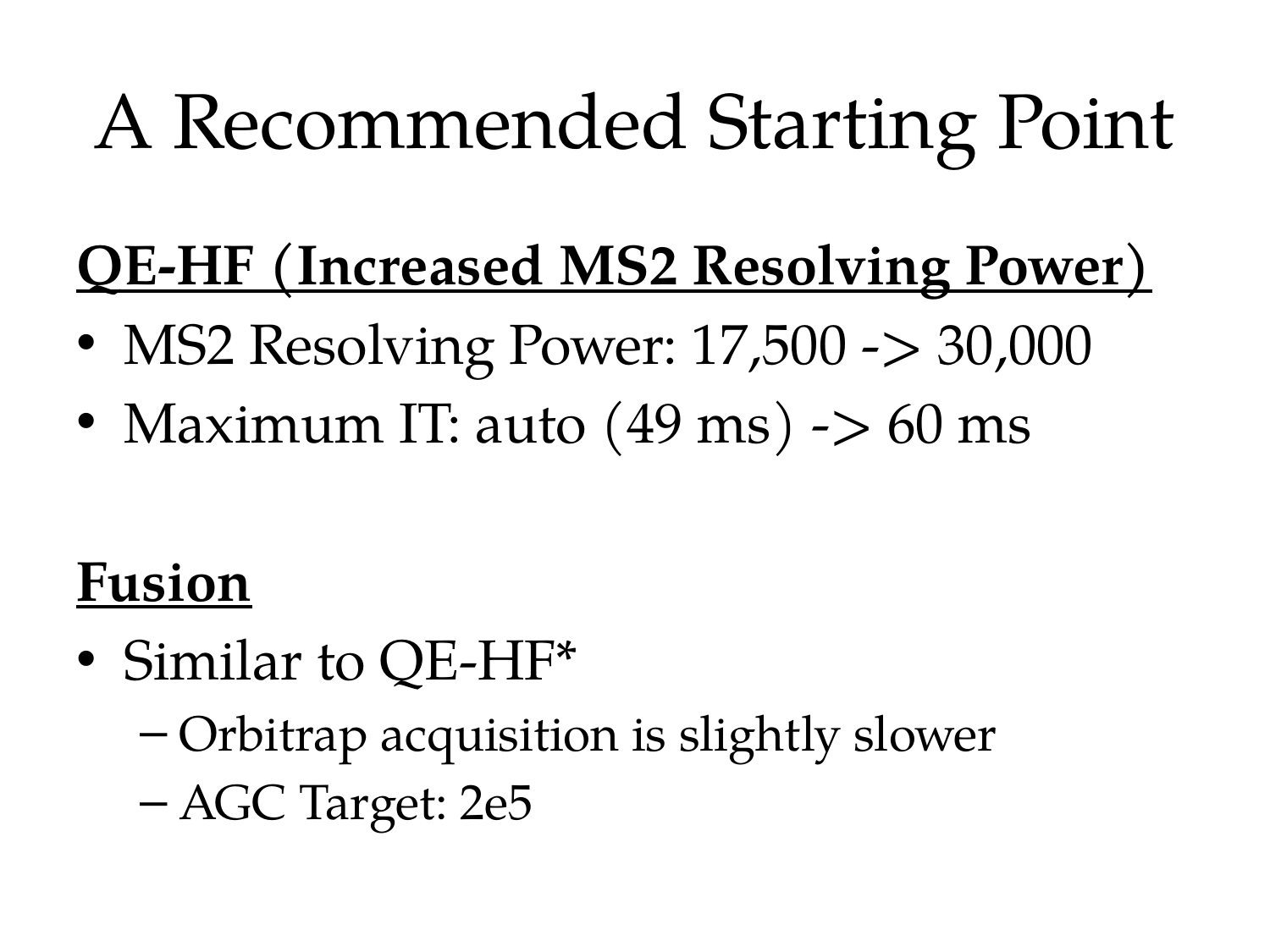

# A Recommended Starting Point
QE-HF (Increased MS2 Resolving Power)
MS2 Resolving Power: 17,500 -> 30,000
Maximum IT: auto (49 ms) -> 60 ms

Fusion
Similar to QE-HF*
Orbitrap acquisition is slightly slower
AGC Target: 2e5